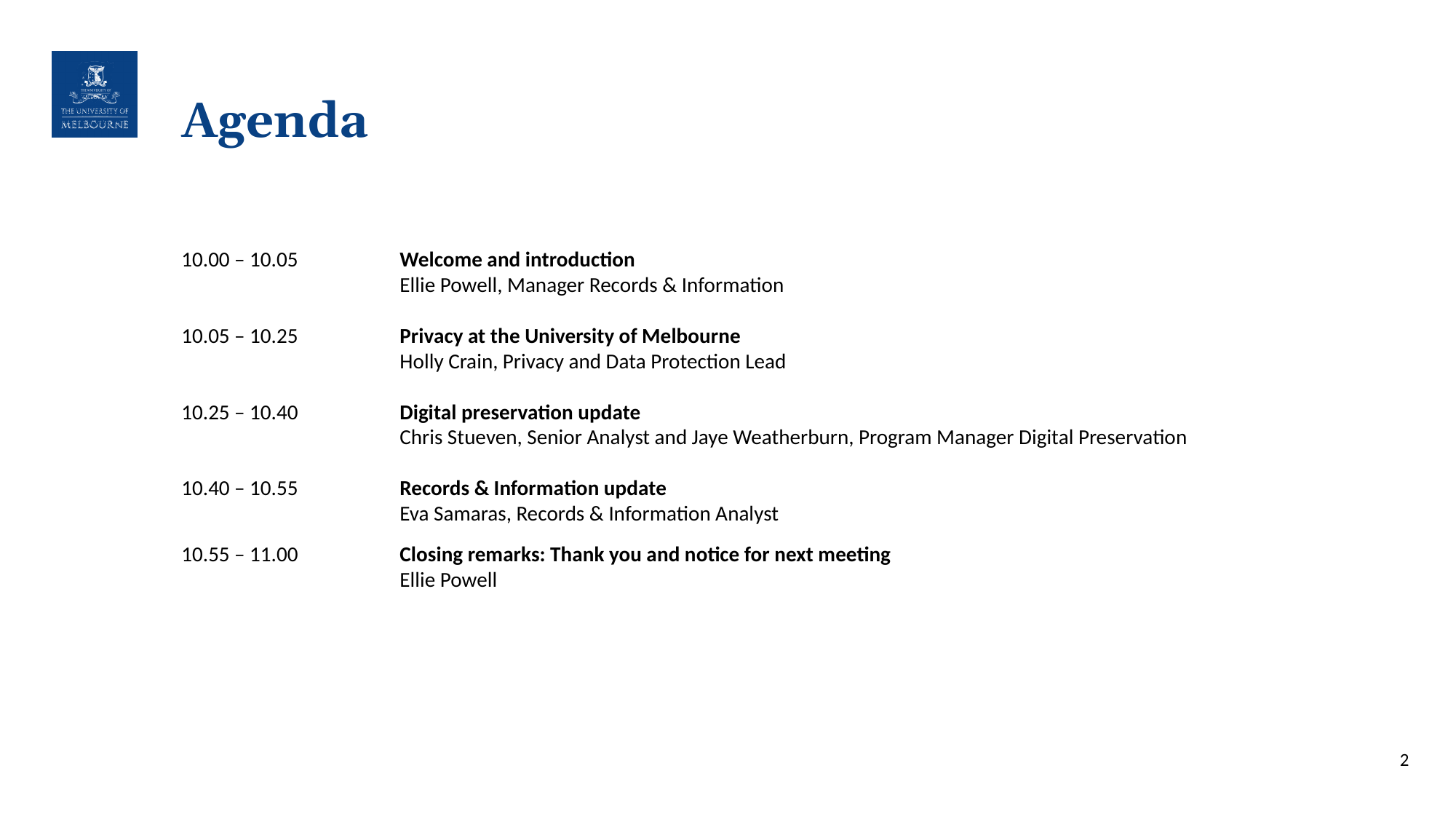

# Agenda

10.00 – 10.05	Welcome and introduction
		Ellie Powell, Manager Records & Information

10.05 – 10.25	Privacy at the University of Melbourne
		Holly Crain, Privacy and Data Protection Lead

10.25 – 10.40	Digital preservation update
		Chris Stueven, Senior Analyst and Jaye Weatherburn, Program Manager Digital Preservation

10.40 – 10.55	Records & Information update
		Eva Samaras, Records & Information Analyst
10.55 – 11.00	Closing remarks: Thank you and notice for next meeting
		Ellie Powell

2